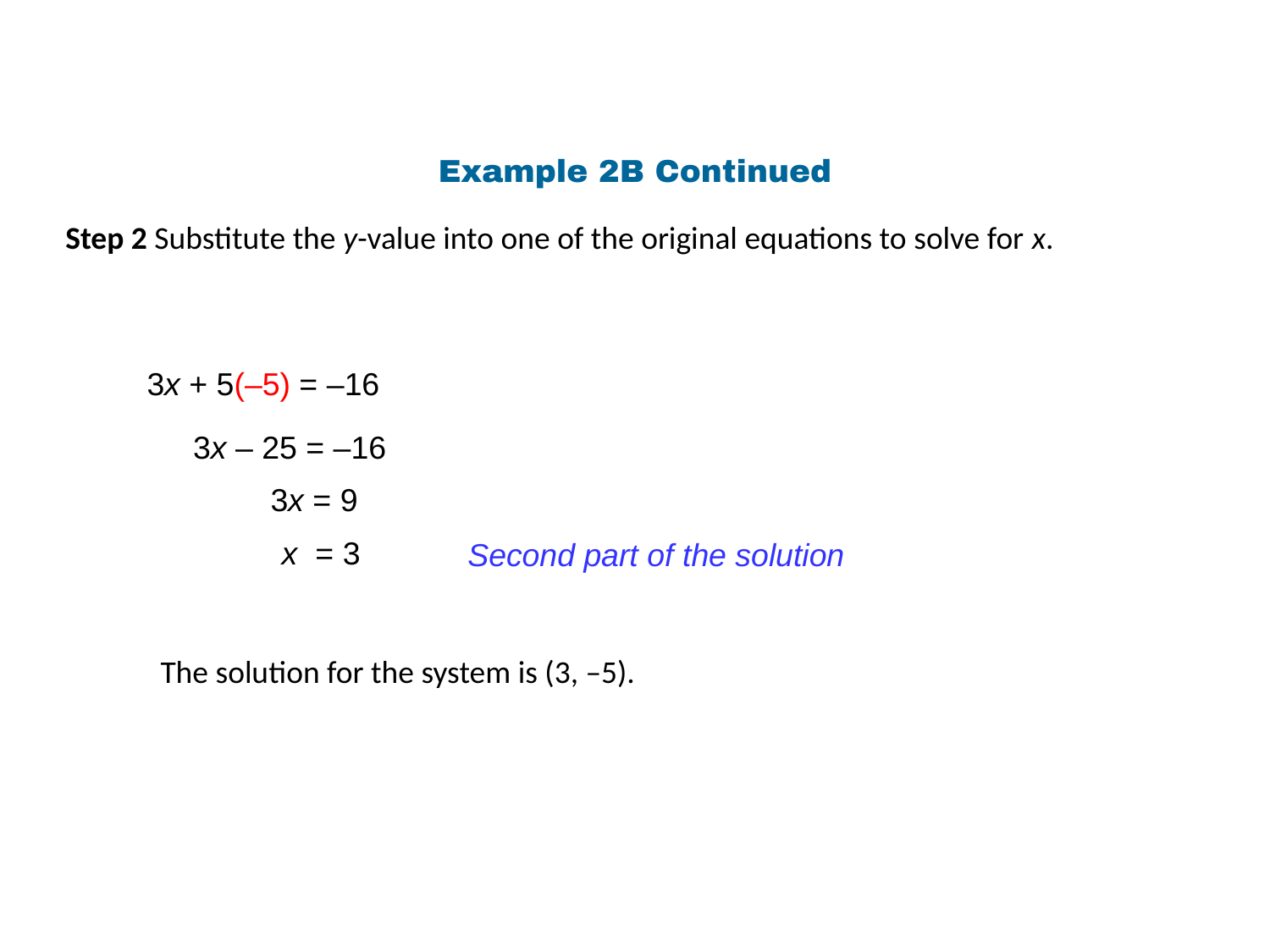

Example 2B Continued
Step 2 Substitute the y-value into one of the original equations to solve for x.
3x + 5(–5) = –16
3x – 25 = –16
3x = 9
x  = 3
Second part of the solution
The solution for the system is (3, –5).